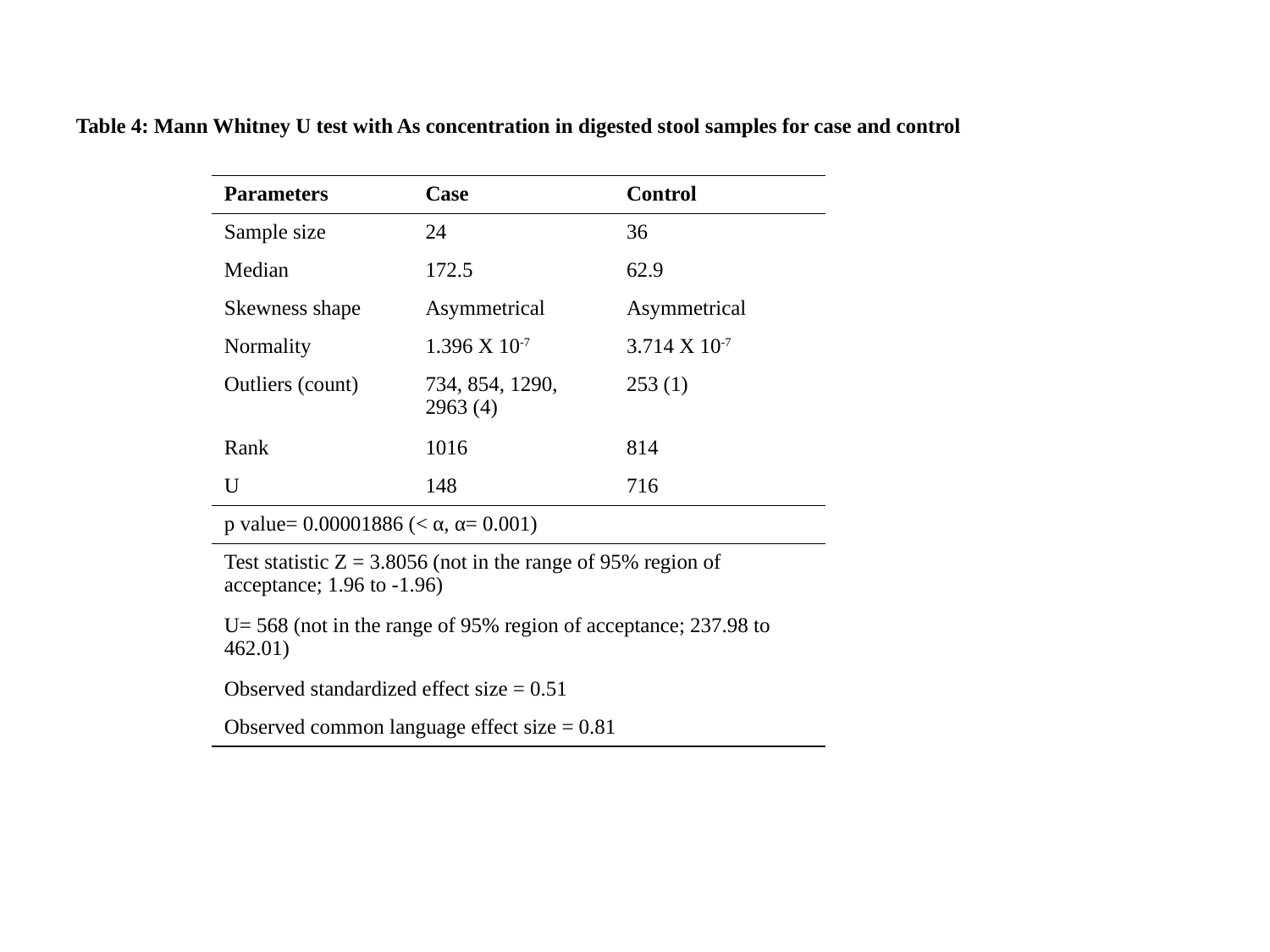

Table 4: Mann Whitney U test with As concentration in digested stool samples for case and control
| Parameters | Case | Control |
| --- | --- | --- |
| Sample size | 24 | 36 |
| Median | 172.5 | 62.9 |
| Skewness shape | Asymmetrical | Asymmetrical |
| Normality | 1.396 X 10-7 | 3.714 X 10-7 |
| Outliers (count) | 734, 854, 1290, 2963 (4) | 253 (1) |
| Rank | 1016 | 814 |
| U | 148 | 716 |
| p value= 0.00001886 (< α, α= 0.001) |  |  |
| Test statistic Z = 3.8056 (not in the range of 95% region of acceptance; 1.96 to -1.96) |  |  |
| U= 568 (not in the range of 95% region of acceptance; 237.98 to 462.01) |  |  |
| Observed standardized effect size = 0.51 |  |  |
| Observed common language effect size = 0.81 |  |  |